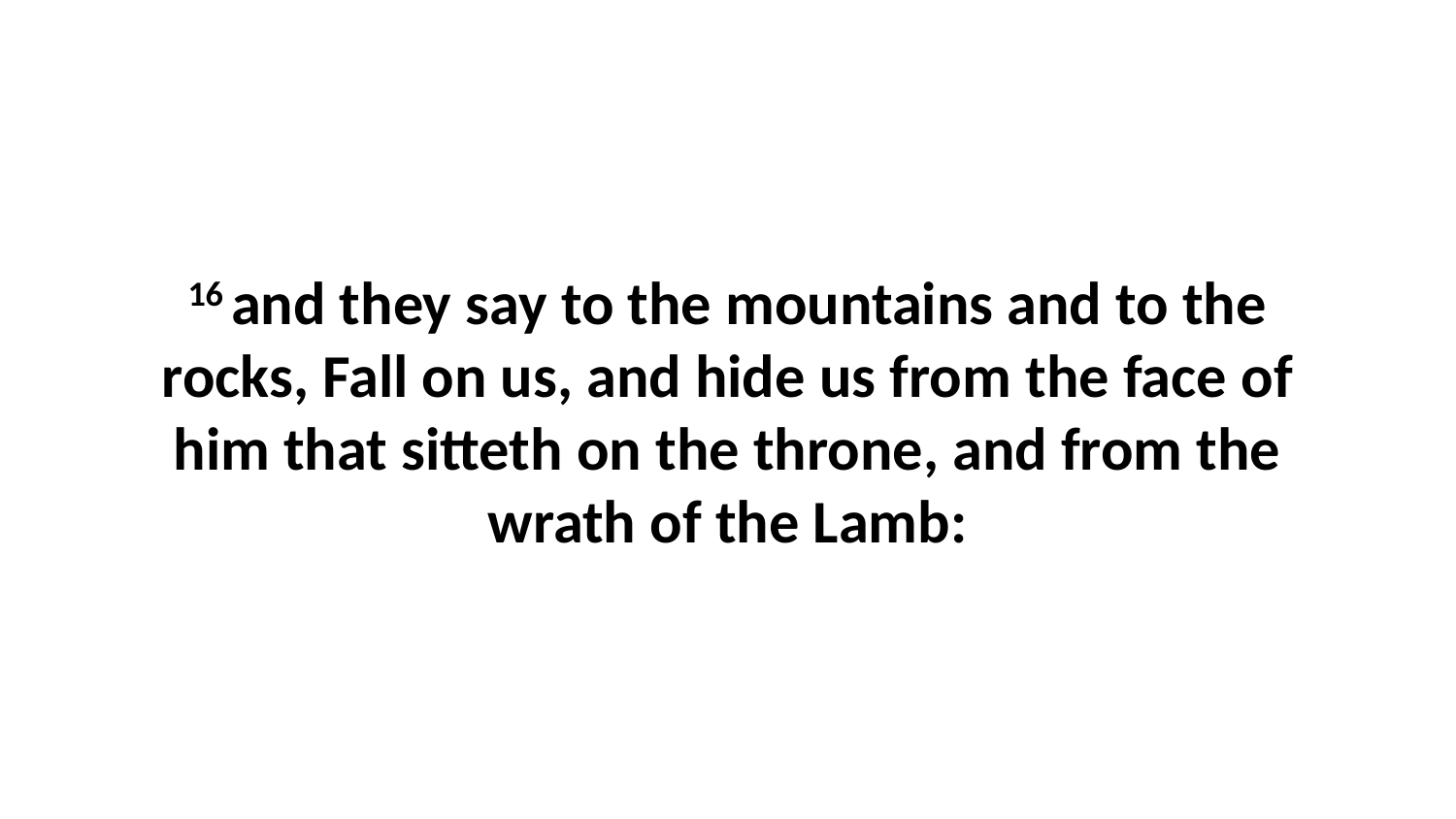

16 and they say to the mountains and to the rocks, Fall on us, and hide us from the face of him that sitteth on the throne, and from the wrath of the Lamb: